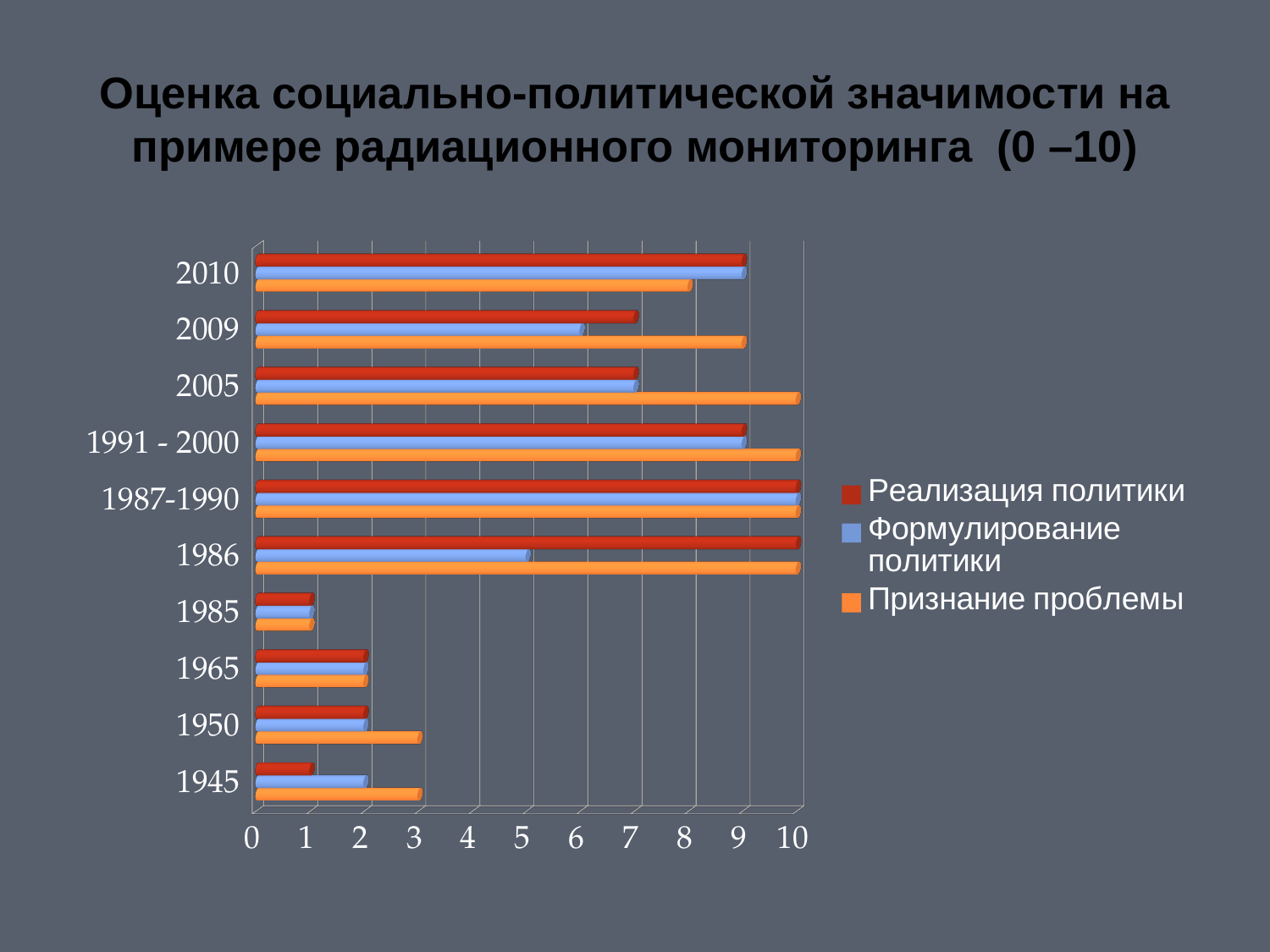

# Оценка социально-политической значимости на примере радиационного мониторинга  (0 –10)

[unsupported chart]